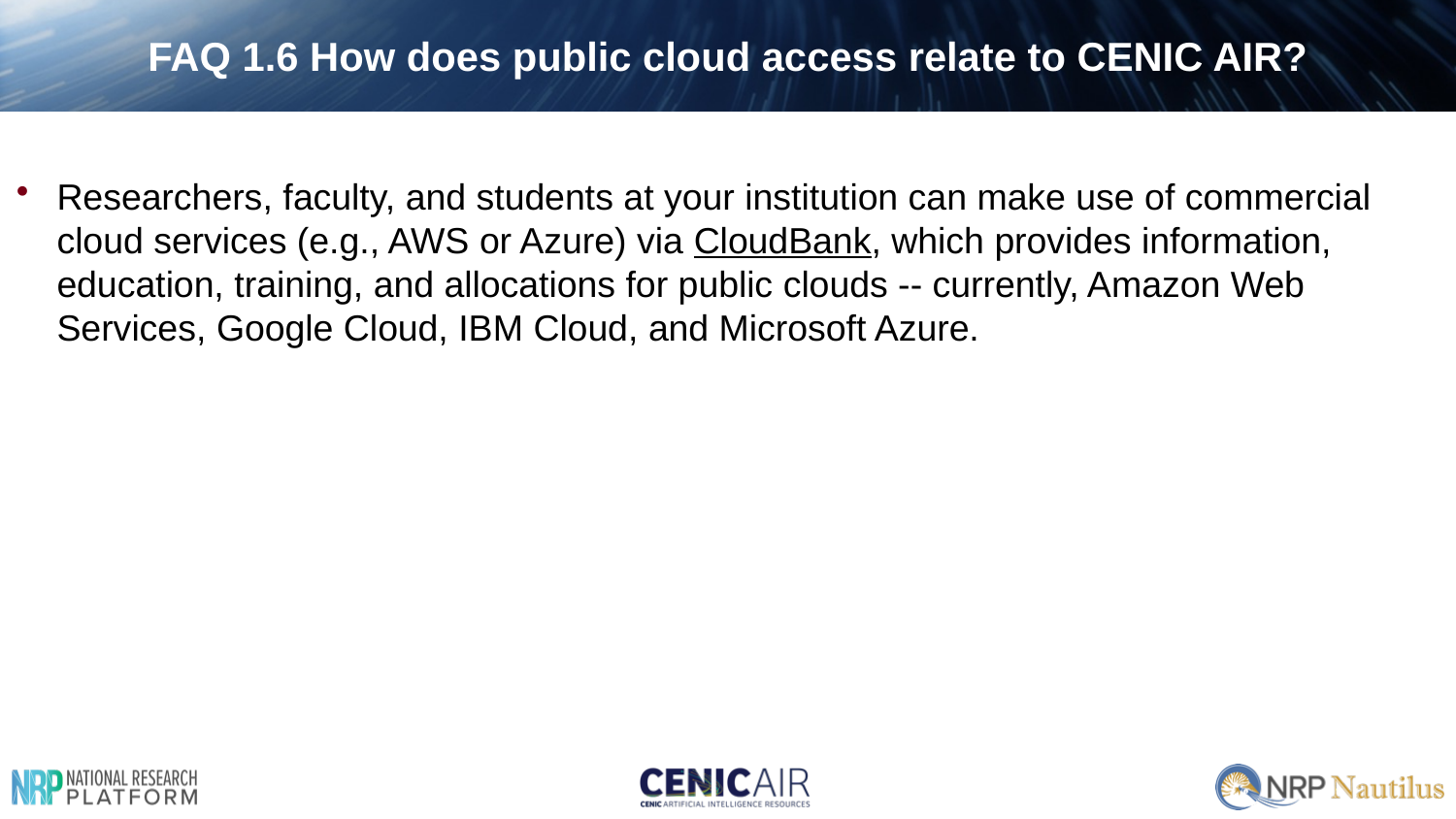

# FAQ 1.6 How does public cloud access relate to CENIC AIR?

Researchers, faculty, and students at your institution can make use of commercial cloud services (e.g., AWS or Azure) via CloudBank, which provides information, education, training, and allocations for public clouds -- currently, Amazon Web Services, Google Cloud, IBM Cloud, and Microsoft Azure.